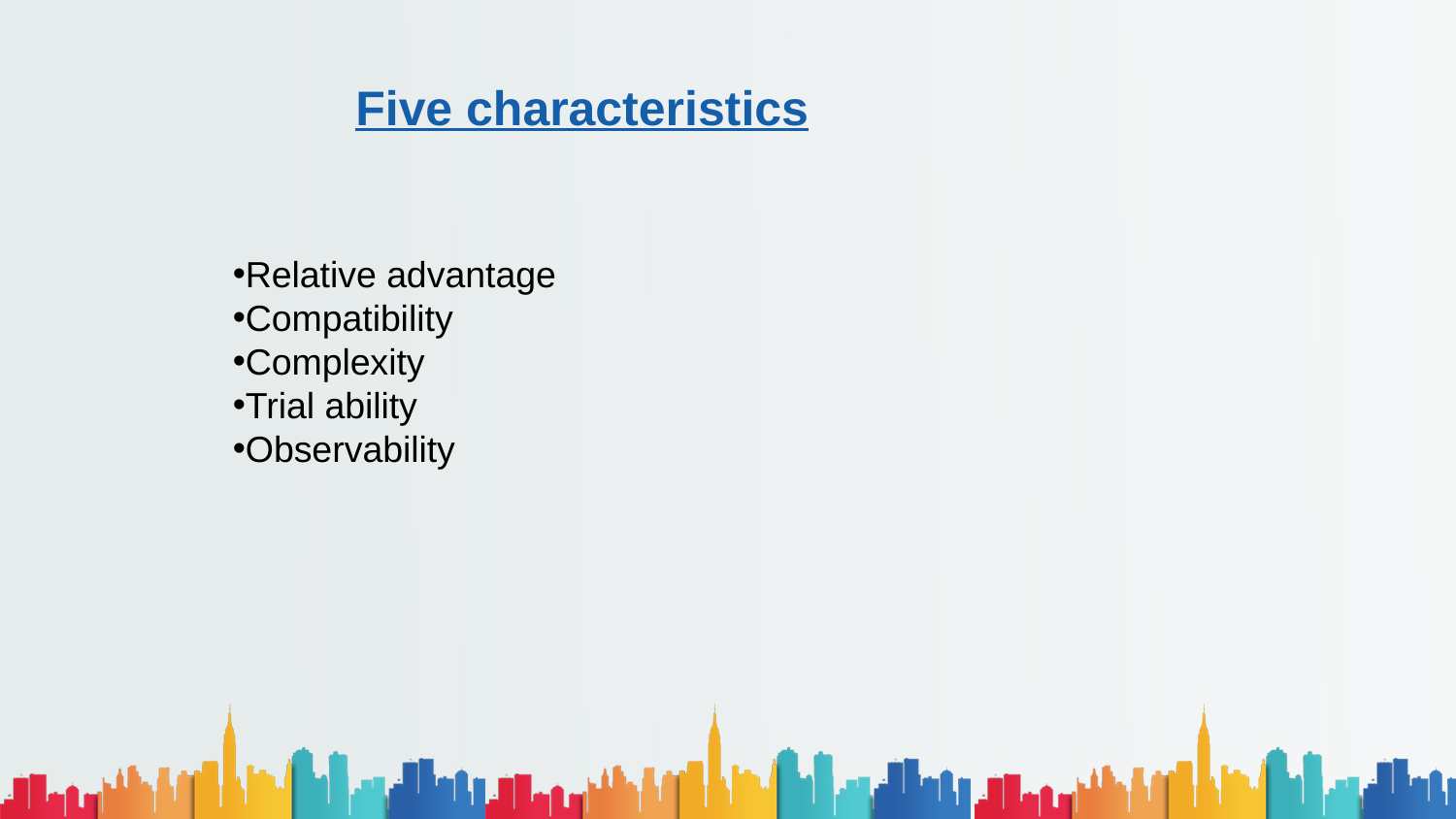

Five characteristics

Relative advantage
Compatibility
Complexity
Trial ability
Observability